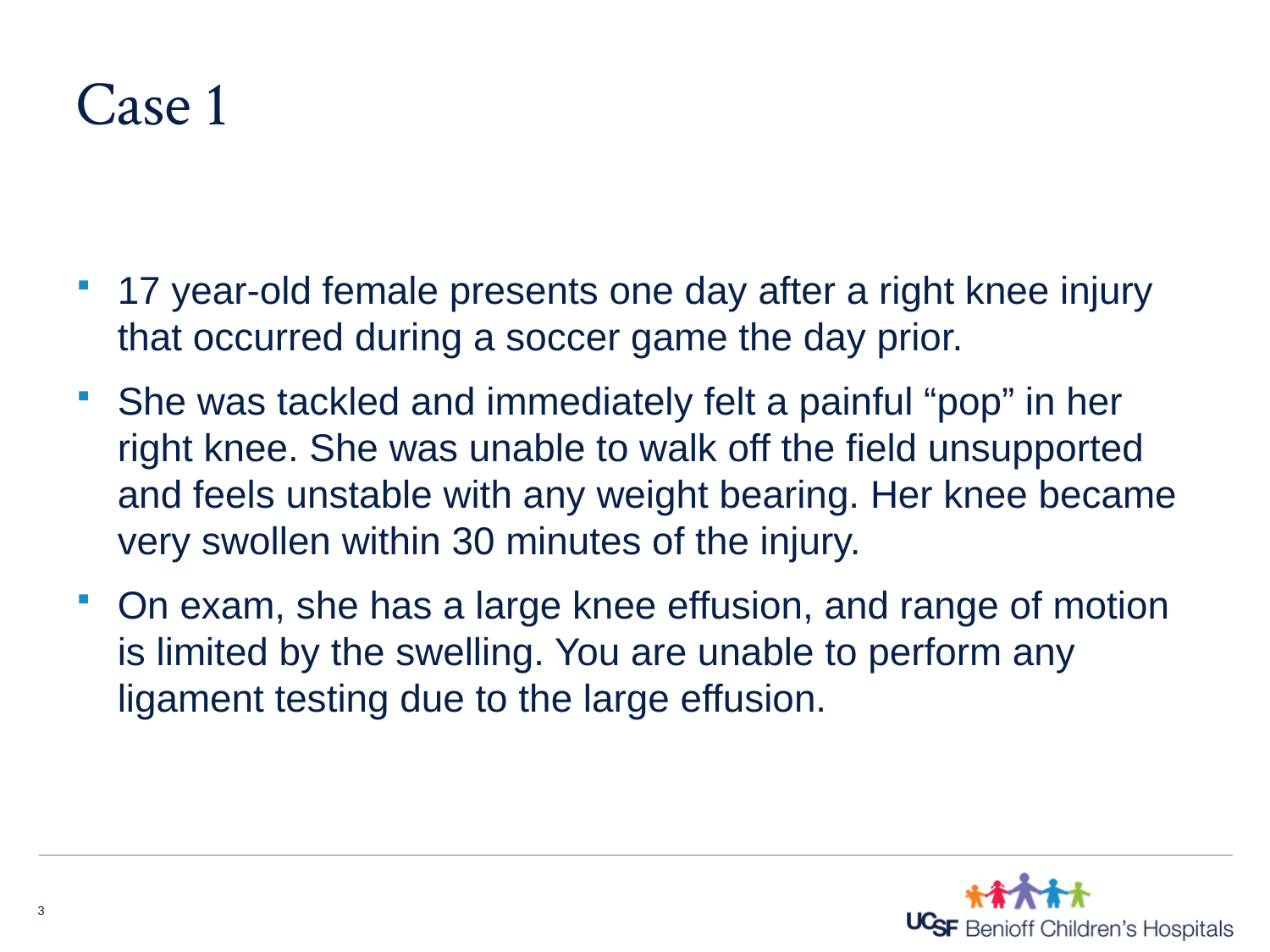

# Case 1
17 year-old female presents one day after a right knee injury that occurred during a soccer game the day prior.
She was tackled and immediately felt a painful “pop” in her right knee. She was unable to walk off the field unsupported and feels unstable with any weight bearing. Her knee became very swollen within 30 minutes of the injury.
On exam, she has a large knee effusion, and range of motion is limited by the swelling. You are unable to perform any ligament testing due to the large effusion.

3